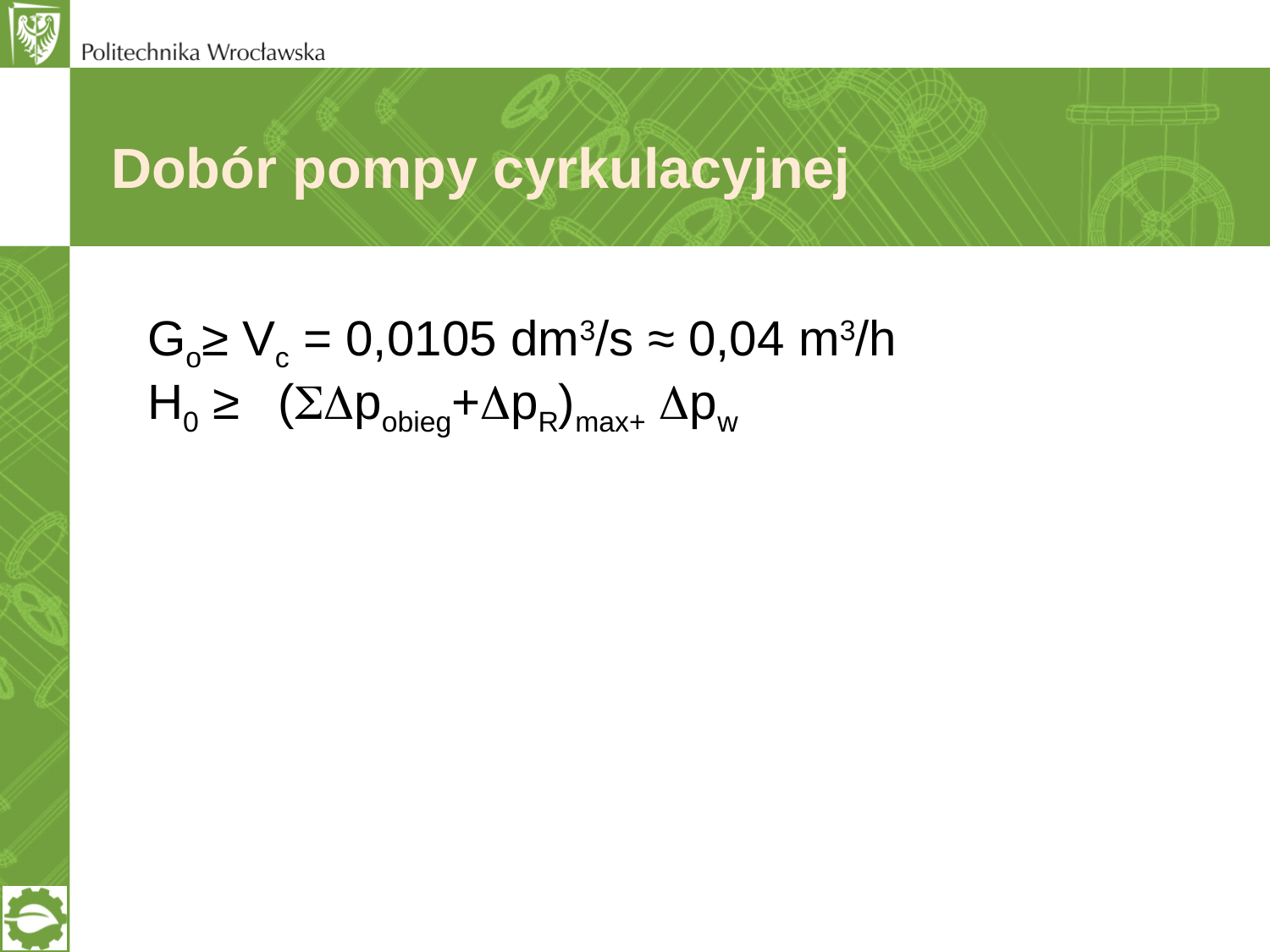

Dobór pompy cyrkulacyjnej
Go≥ Vc = 0,0105 dm3/s ≈ 0,04 m3/h
H0 ≥  (ΣΔpobieg+ΔpR)max+ Δpw